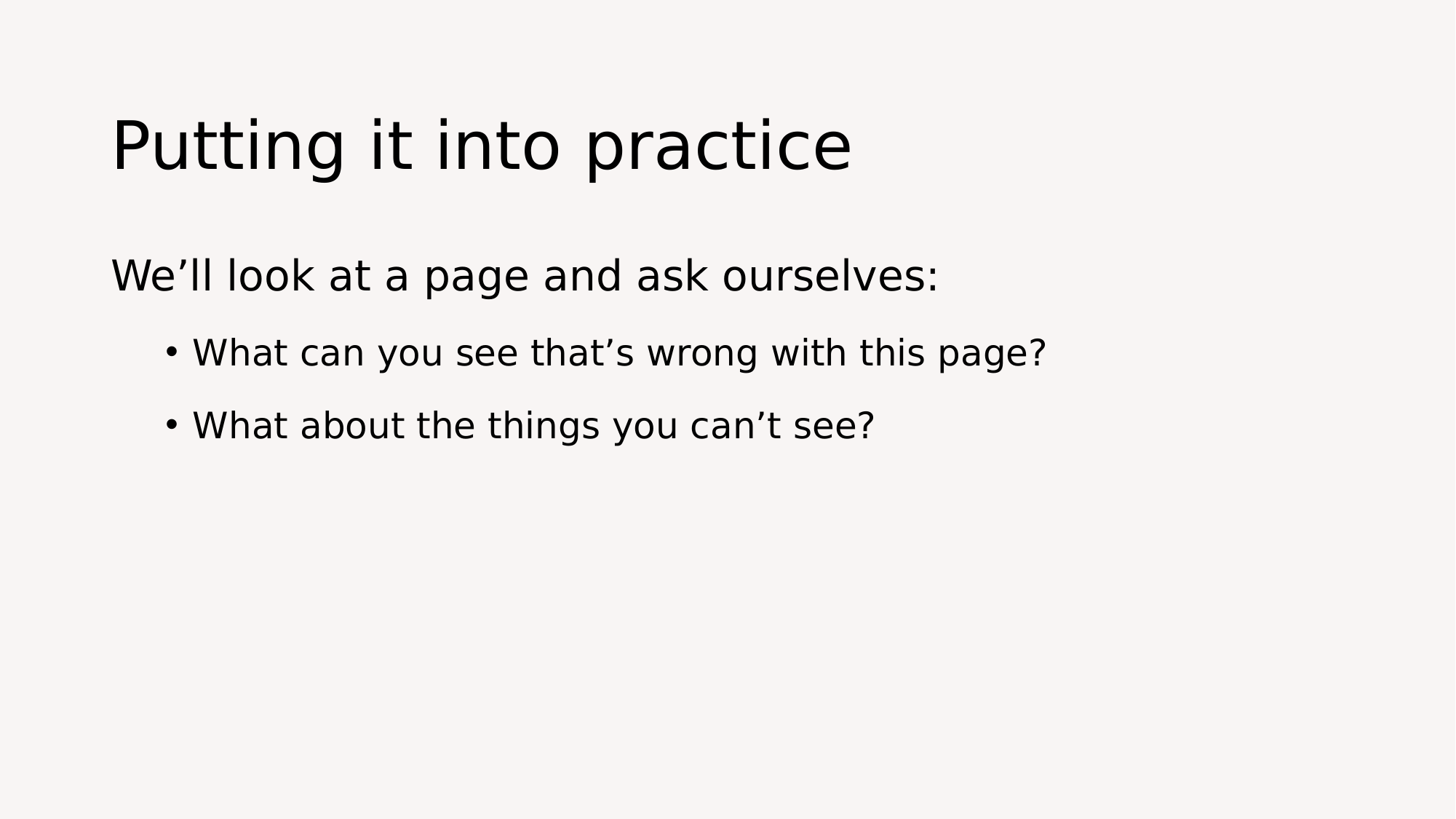

# Putting it into practice
We’ll look at a page and ask ourselves:
What can you see that’s wrong with this page?
What about the things you can’t see?